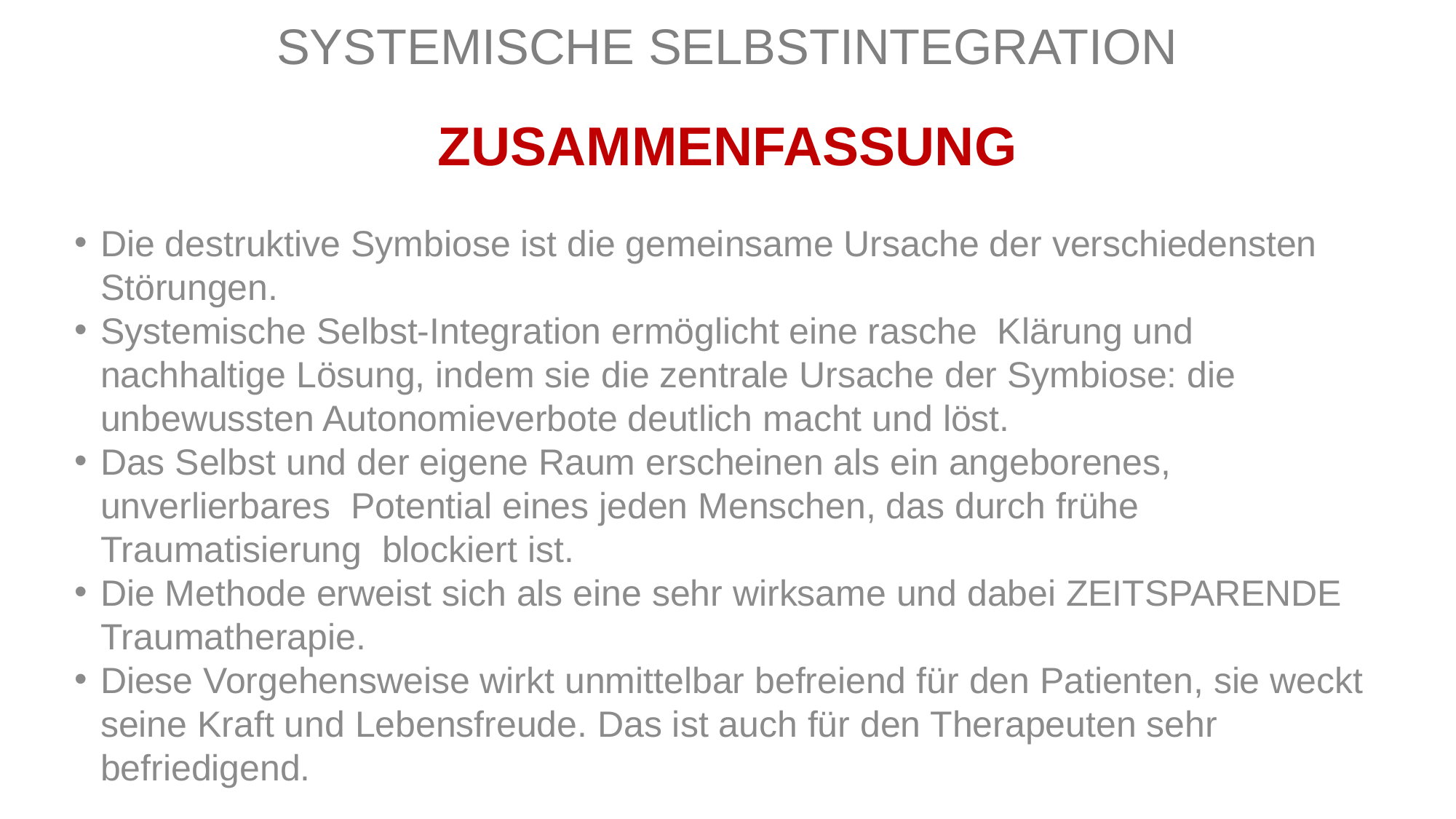

SYSTEMISCHE SELBSTINTEGRATION
ZUSAMMENFASSUNG

Die destruktive Symbiose ist die gemeinsame Ursache der verschiedensten Störungen.
Systemische Selbst-Integration ermöglicht eine rasche  Klärung und nachhaltige Lösung, indem sie die zentrale Ursache der Symbiose: die unbewussten Autonomieverbote deutlich macht und löst.
Das Selbst und der eigene Raum erscheinen als ein angeborenes, unverlierbares  Potential eines jeden Menschen, das durch frühe Traumatisierung  blockiert ist.
Die Methode erweist sich als eine sehr wirksame und dabei ZEITSPARENDE Traumatherapie.
Diese Vorgehensweise wirkt unmittelbar befreiend für den Patienten, sie weckt seine Kraft und Lebensfreude. Das ist auch für den Therapeuten sehr befriedigend.